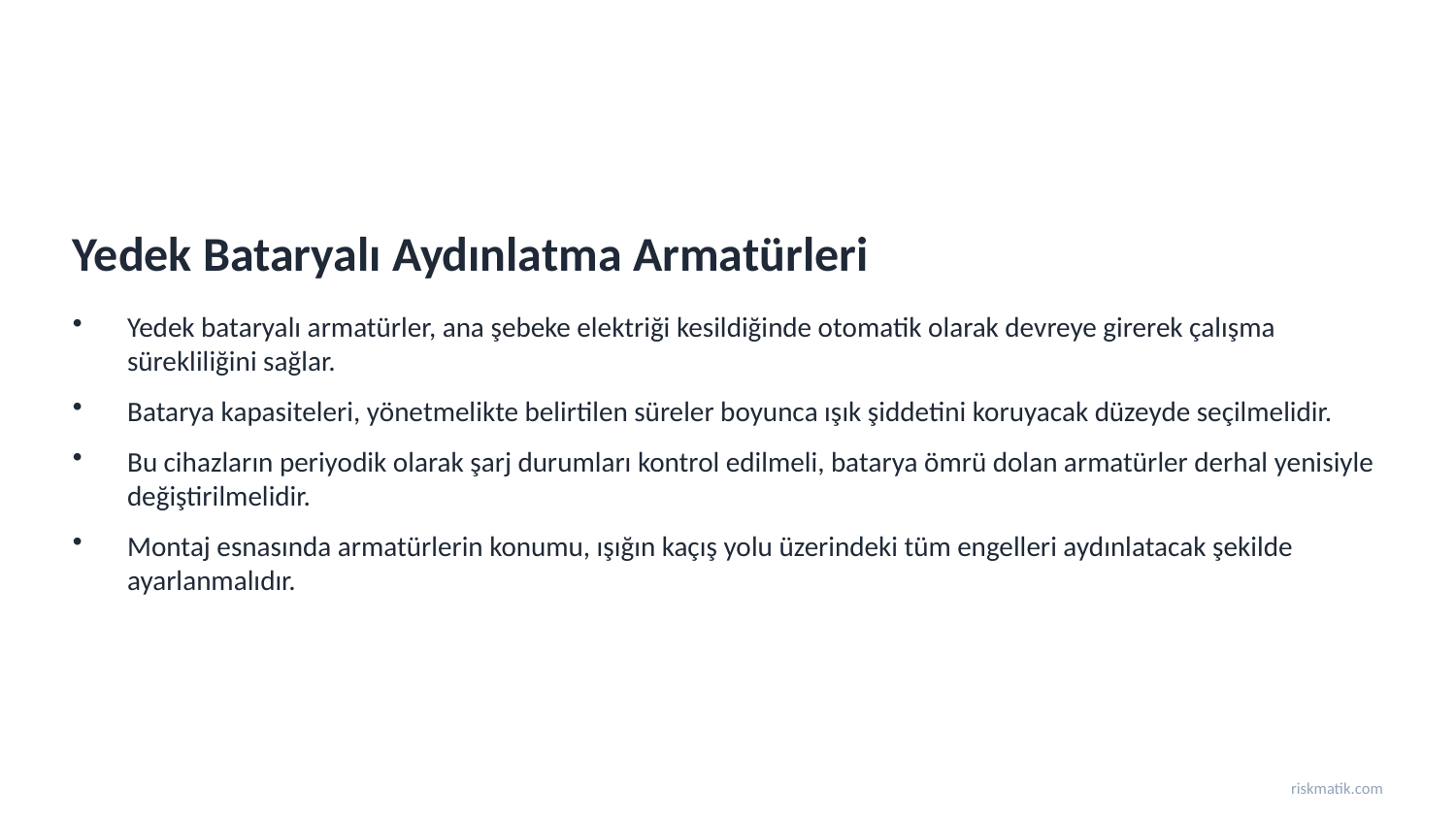

Yedek Bataryalı Aydınlatma Armatürleri
Yedek bataryalı armatürler, ana şebeke elektriği kesildiğinde otomatik olarak devreye girerek çalışma sürekliliğini sağlar.
Batarya kapasiteleri, yönetmelikte belirtilen süreler boyunca ışık şiddetini koruyacak düzeyde seçilmelidir.
Bu cihazların periyodik olarak şarj durumları kontrol edilmeli, batarya ömrü dolan armatürler derhal yenisiyle değiştirilmelidir.
Montaj esnasında armatürlerin konumu, ışığın kaçış yolu üzerindeki tüm engelleri aydınlatacak şekilde ayarlanmalıdır.
riskmatik.com